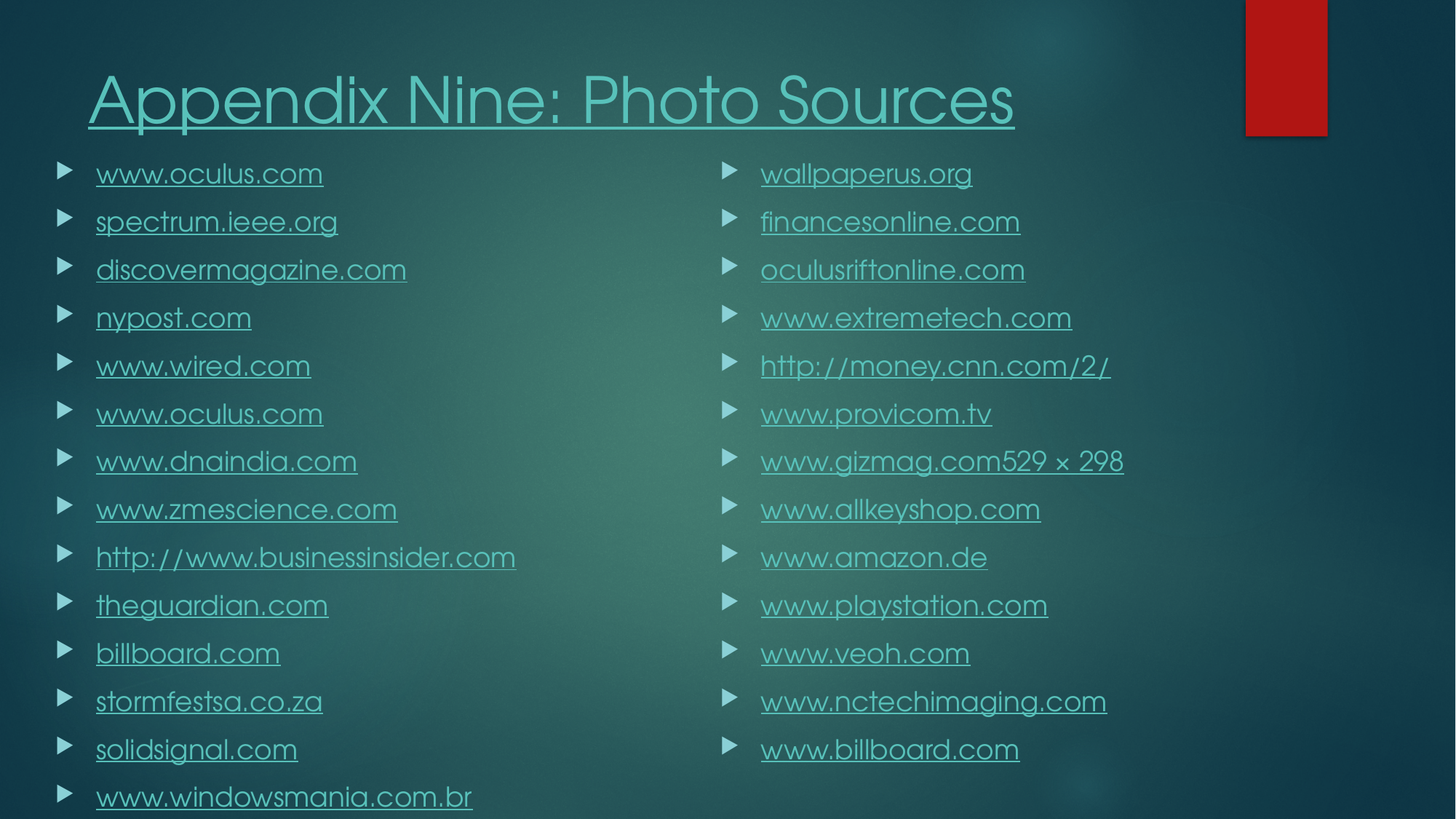

# Appendix Nine: Photo Sources

www.oculus.com
spectrum.ieee.org
discovermagazine.com
nypost.com
www.wired.com
www.oculus.com
www.dnaindia.com
www.zmescience.com
http://www.businessinsider.com
theguardian.com
billboard.com
stormfestsa.co.za
solidsignal.com
www.windowsmania.com.br

wallpaperus.org
financesonline.com
oculusriftonline.com
www.extremetech.com
http://money.cnn.com/2/
www.provicom.tv
www.gizmag.com529 × 298
www.allkeyshop.com
www.amazon.de
www.playstation.com
www.veoh.com
www.nctechimaging.com
www.billboard.com